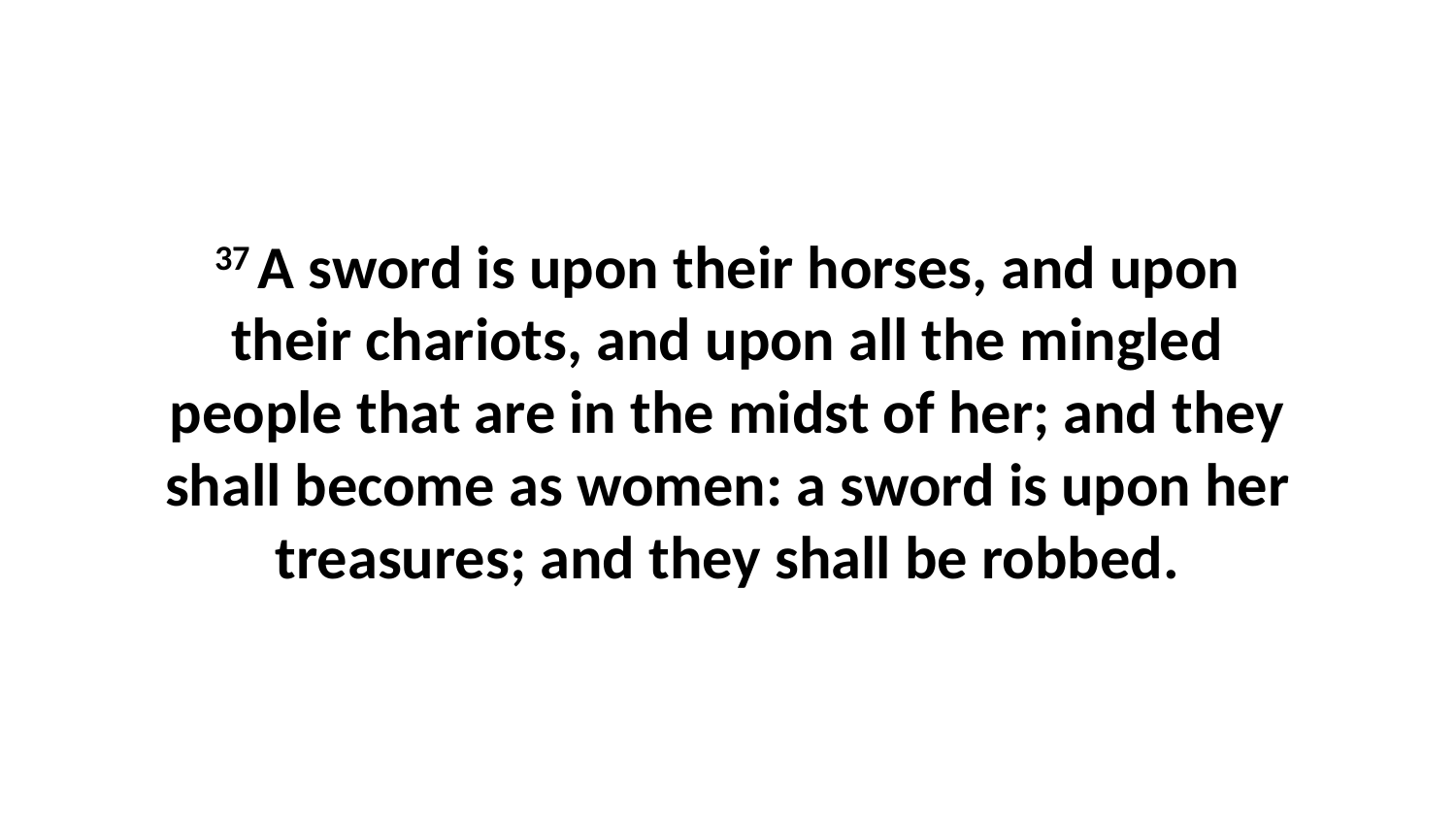

37 A sword is upon their horses, and upon their chariots, and upon all the mingled people that are in the midst of her; and they shall become as women: a sword is upon her treasures; and they shall be robbed.